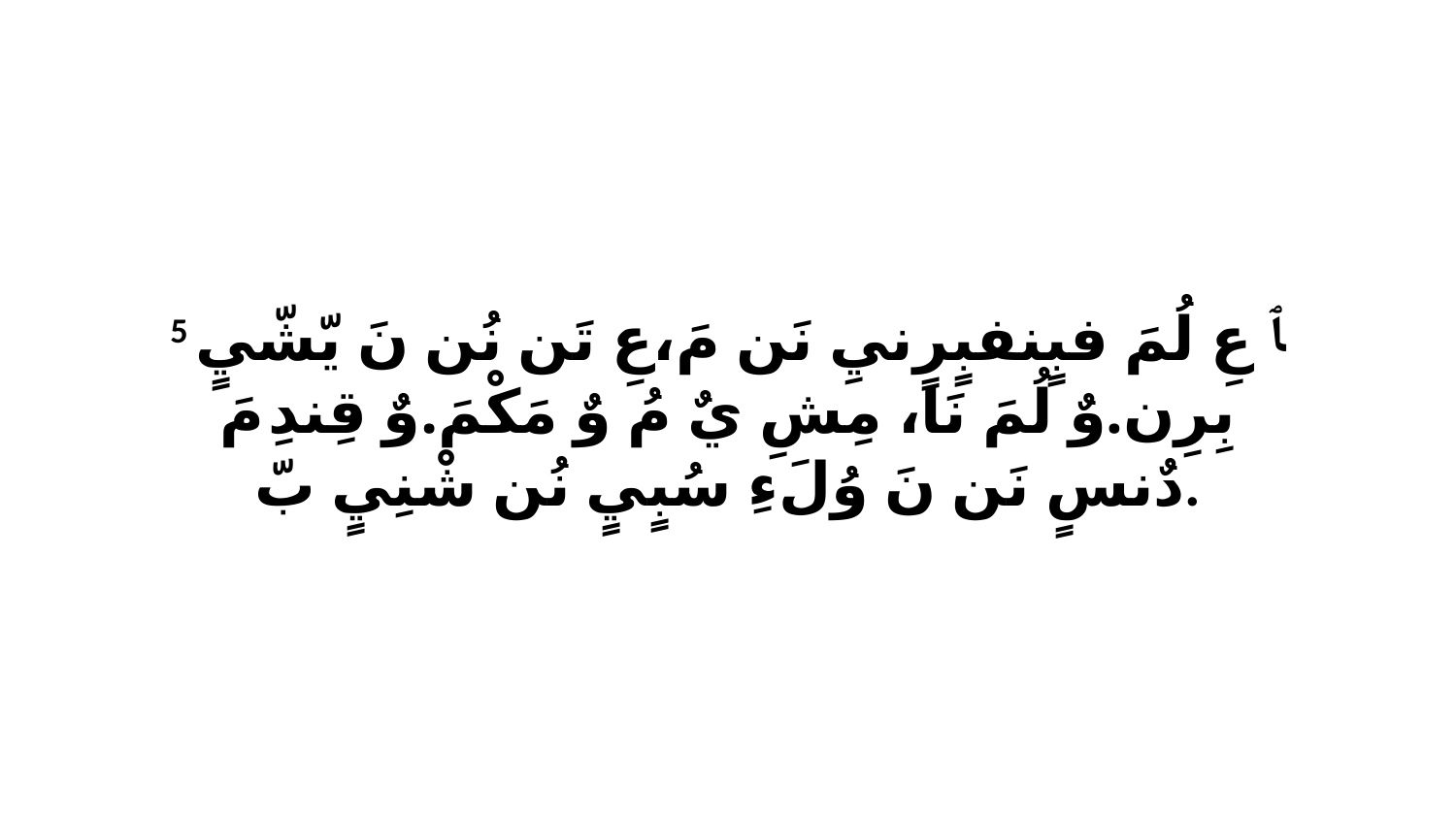

5 ﭑ عِ لُمَ فبٍنفبٍرٍنيِ نَن مَ،عِ تَن نُن نَ يّشّيٍ بِرِن.وٌ لُمَ نَا، مِشِ يٌ مُ وٌ مَكْمَ.وٌ قِندِ مَ دٌنسٍ نَن نَ وُلَءِ سُبٍيٍ نُن شْنِيٍ بّ.